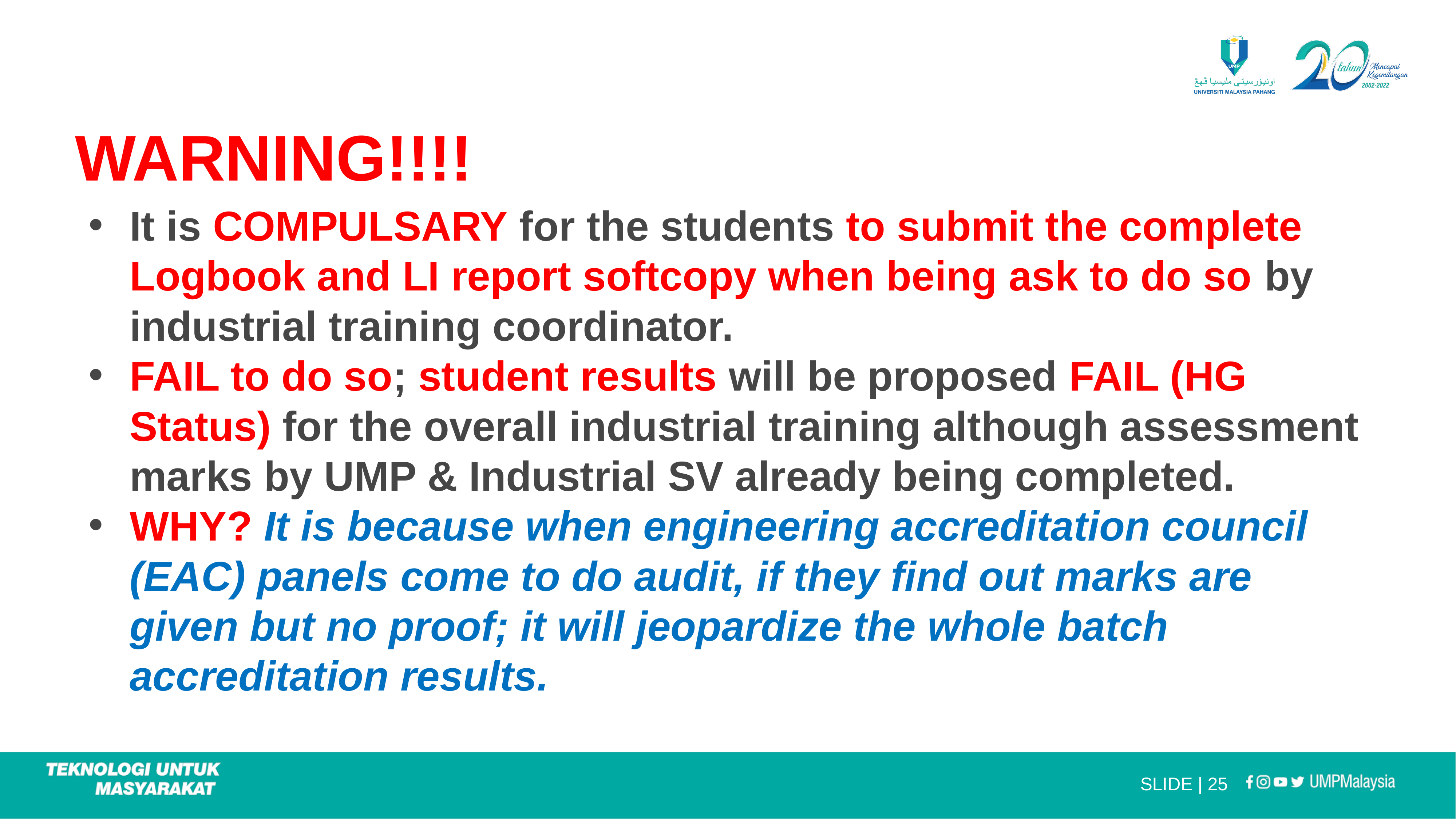

# WARNING!!!!
It is COMPULSARY for the students to submit the complete Logbook and LI report softcopy when being ask to do so by industrial training coordinator.
FAIL to do so; student results will be proposed FAIL (HG Status) for the overall industrial training although assessment marks by UMP & Industrial SV already being completed.
WHY? It is because when engineering accreditation council (EAC) panels come to do audit, if they find out marks are given but no proof; it will jeopardize the whole batch accreditation results.